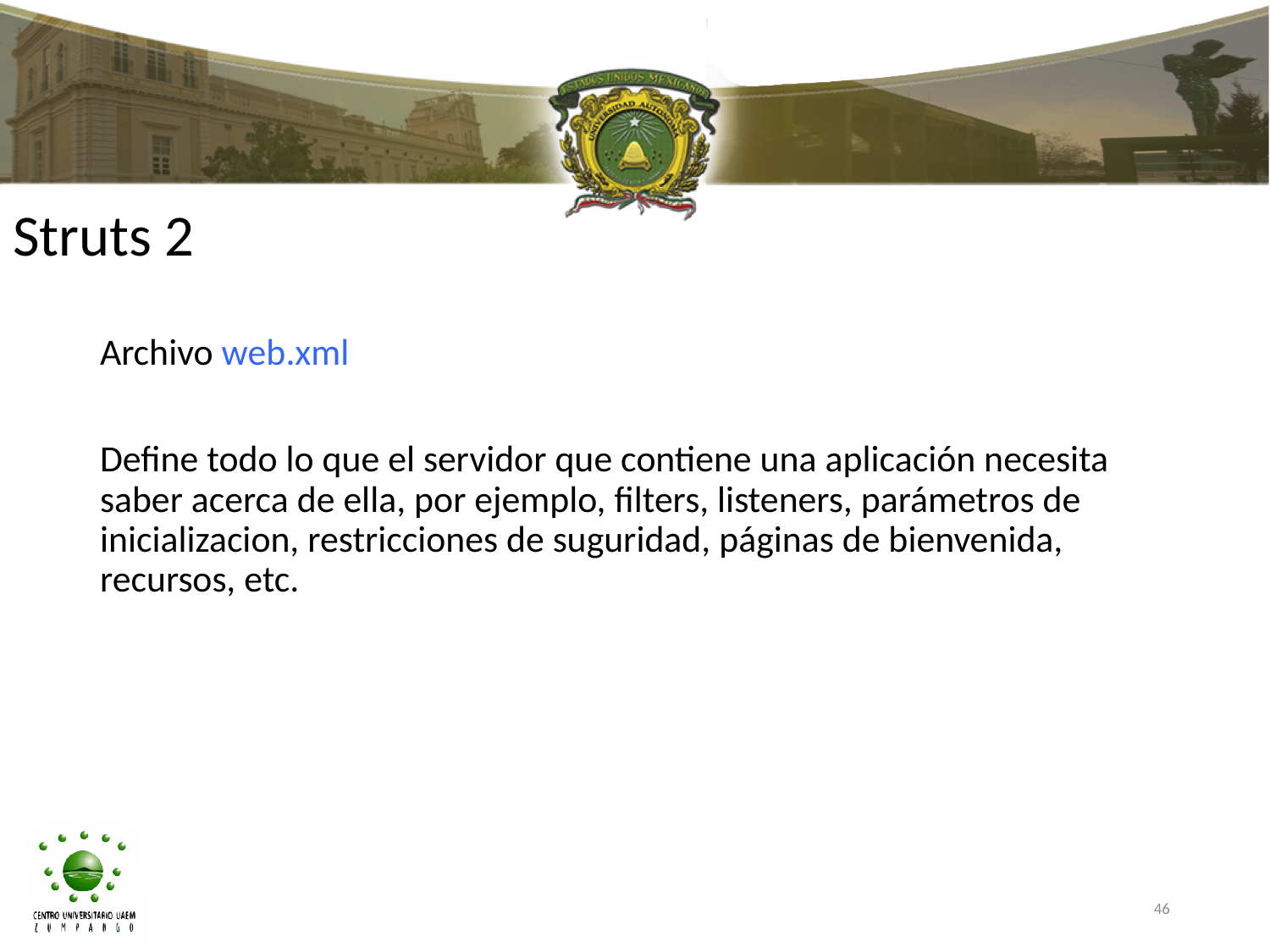

# Struts 2
Archivo web.xml

Define todo lo que el servidor que contiene una aplicación necesita saber acerca de ella, por ejemplo, filters, listeners, parámetros de inicializacion, restricciones de suguridad, páginas de bienvenida, recursos, etc.
46